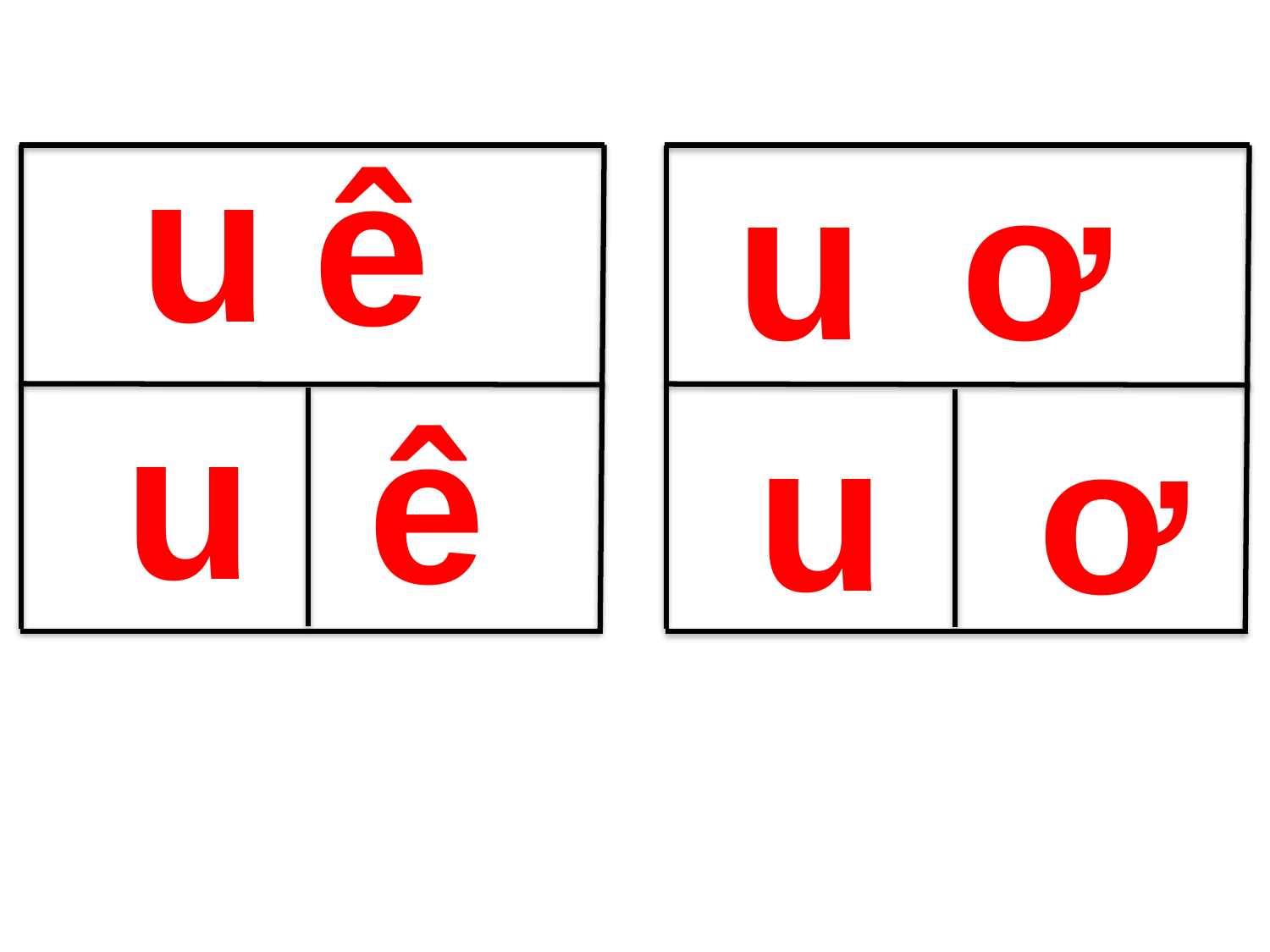

u
ê
ơ
u
 u
 ê
u
 ơ